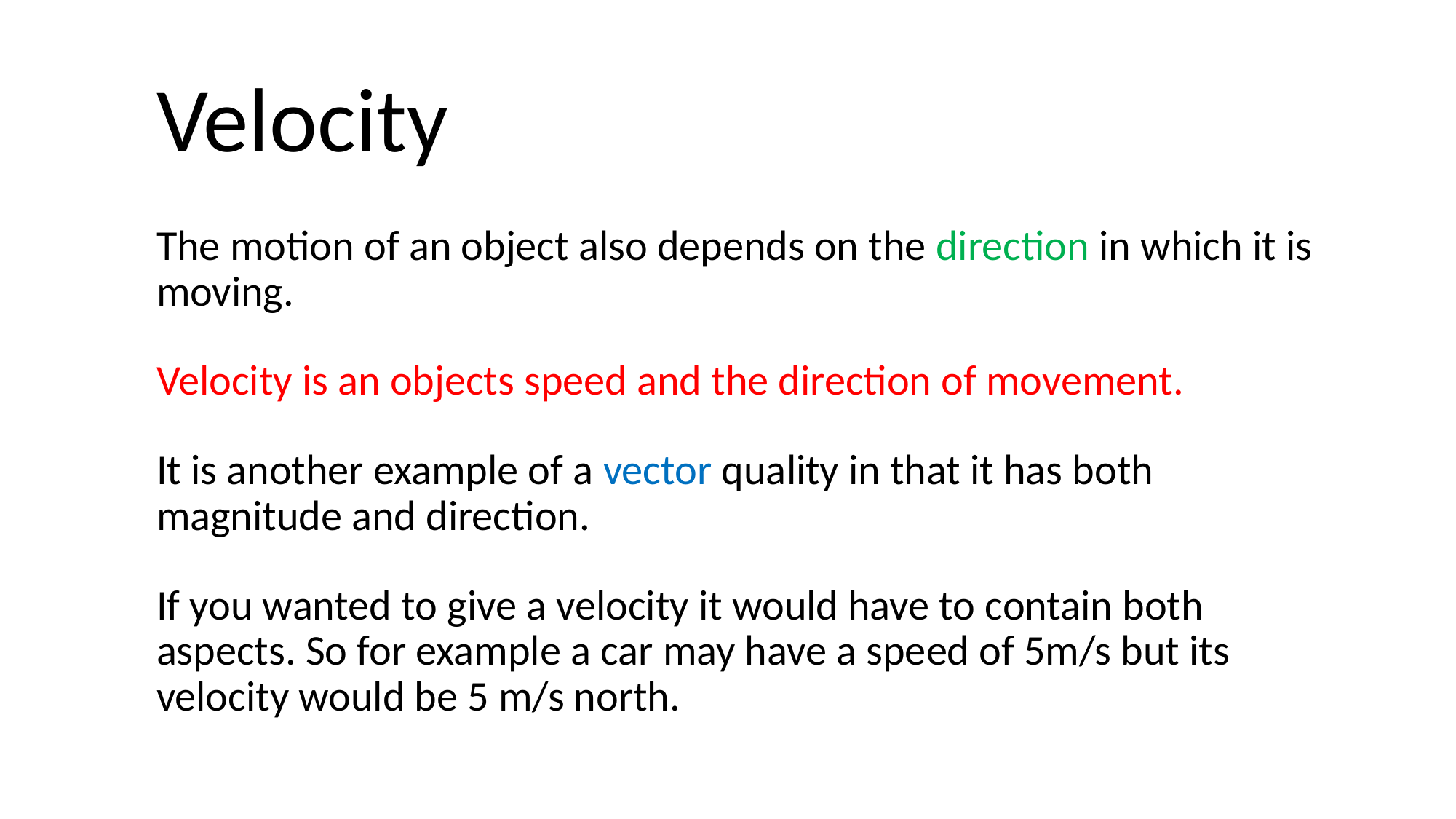

# Velocity
The motion of an object also depends on the direction in which it is moving.

Velocity is an objects speed and the direction of movement.

It is another example of a vector quality in that it has both magnitude and direction.

If you wanted to give a velocity it would have to contain both aspects. So for example a car may have a speed of 5m/s but its velocity would be 5 m/s north.